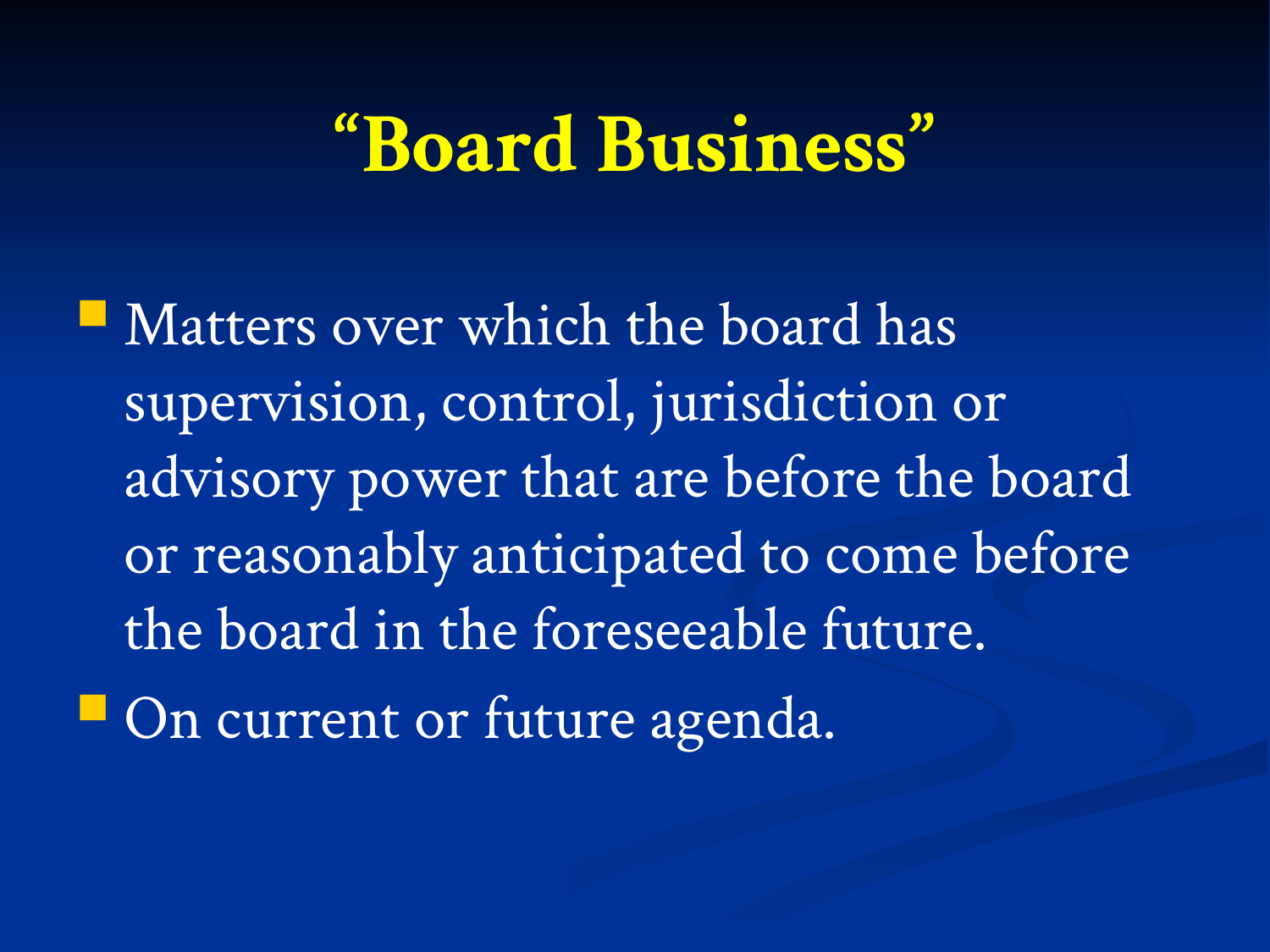

# “Board Business”
Matters over which the board has supervision, control, jurisdiction or advisory power that are before the board or reasonably anticipated to come before the board in the foreseeable future.
On current or future agenda.